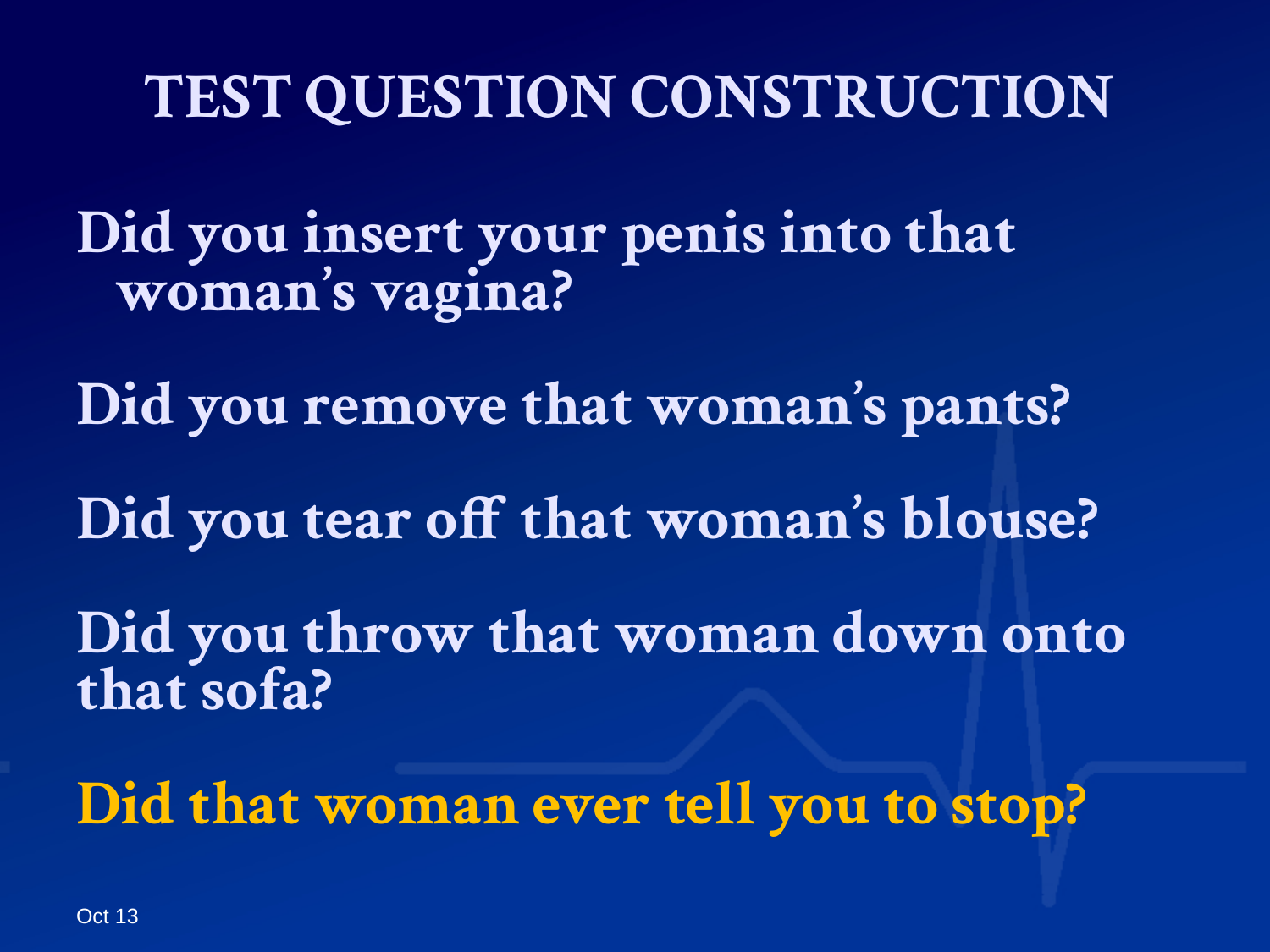

# TEST QUESTION CONSTRUCTION
Did you insert your penis into that
   woman’s vagina?

Did you remove that woman’s pants?

Did you tear off that woman’s blouse?

Did you throw that woman down onto that sofa?

Did that woman ever tell you to stop?

Oct 13